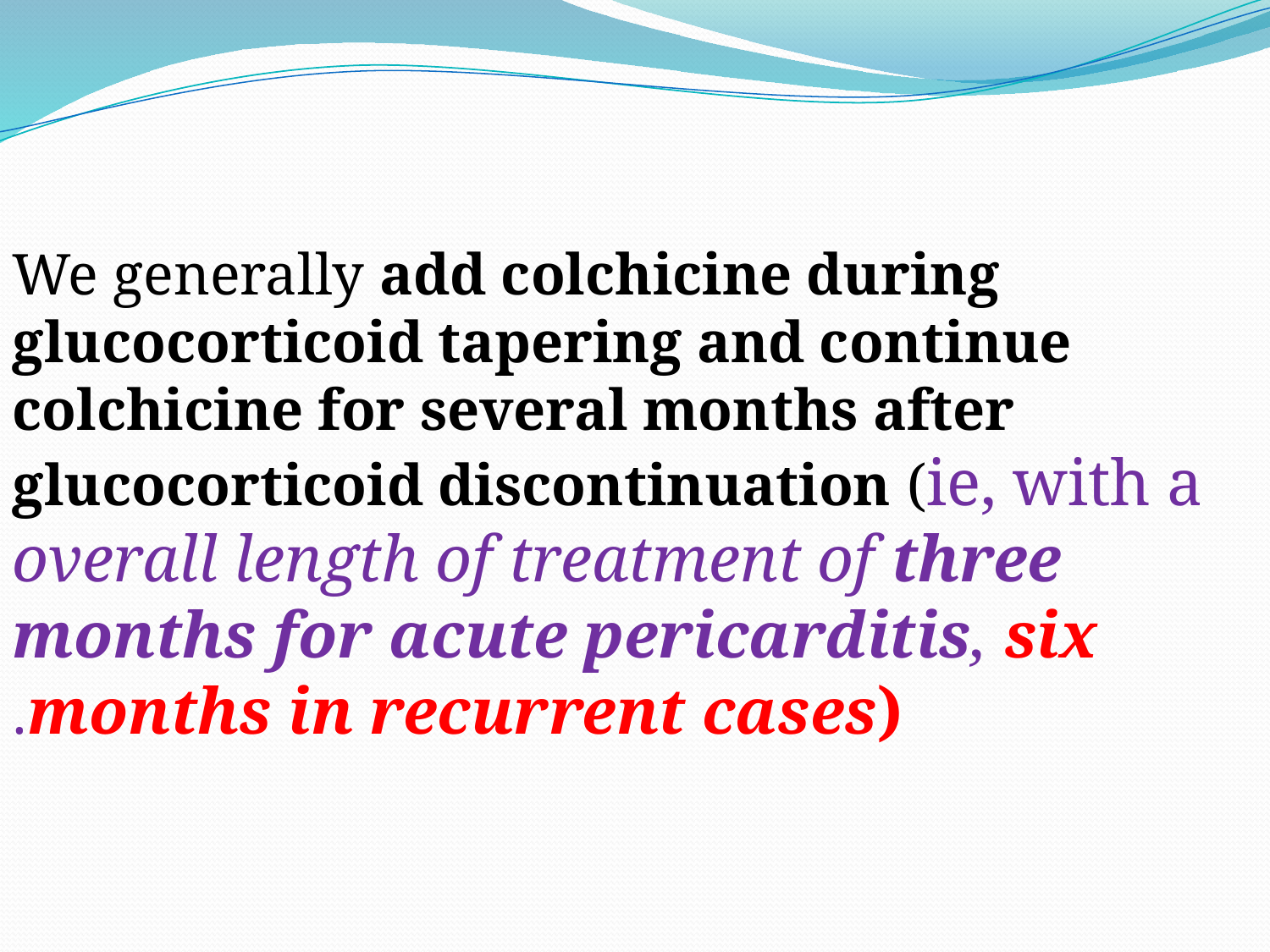

We generally add colchicine during glucocorticoid tapering and continue colchicine for several months after glucocorticoid discontinuation (ie, with a overall length of treatment of three months for acute pericarditis, six months in recurrent cases).